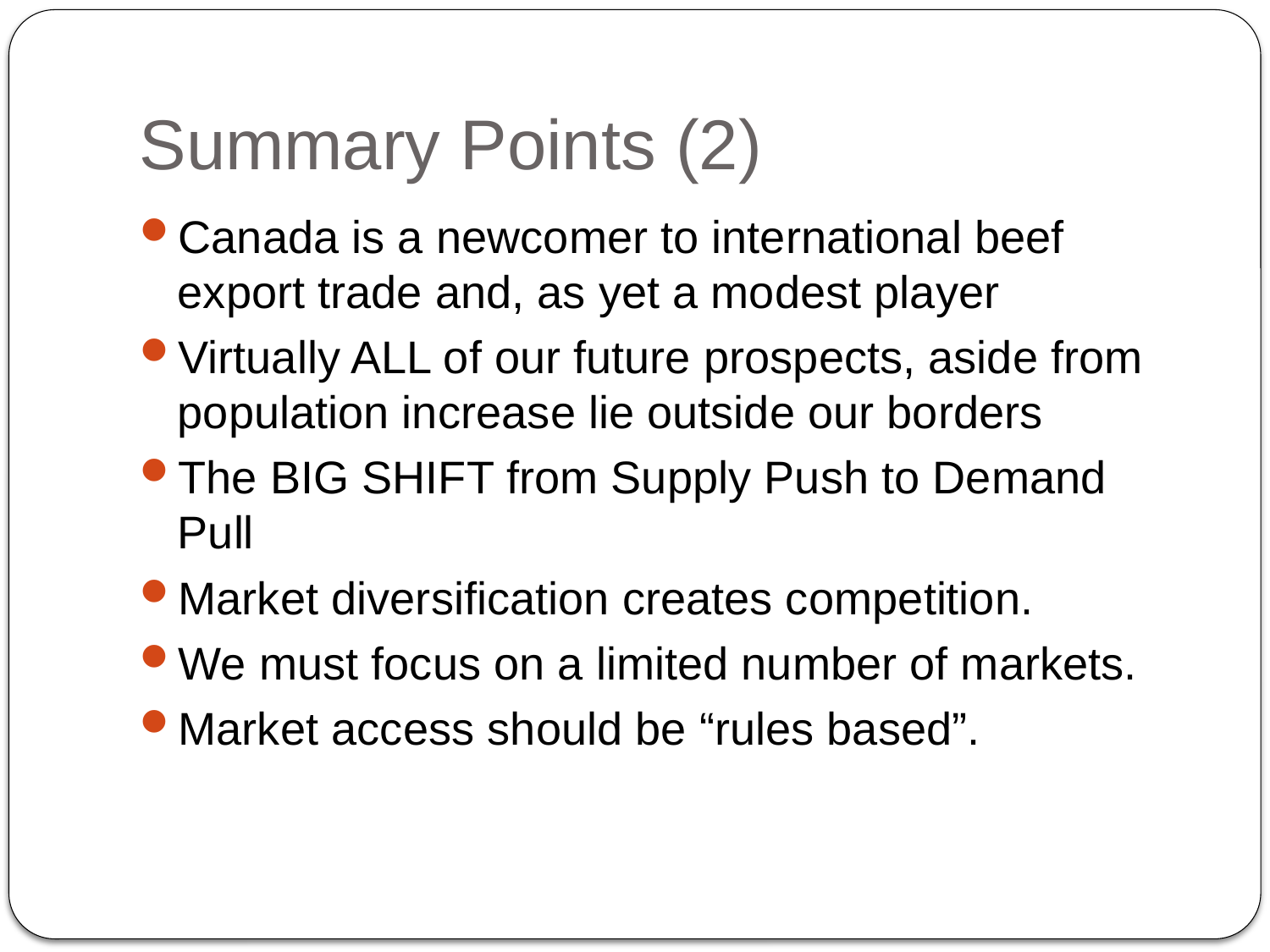

# Summary Points (2)
Canada is a newcomer to international beef export trade and, as yet a modest player
Virtually ALL of our future prospects, aside from population increase lie outside our borders
The BIG SHIFT from Supply Push to Demand Pull
Market diversification creates competition.
We must focus on a limited number of markets.
Market access should be “rules based”.